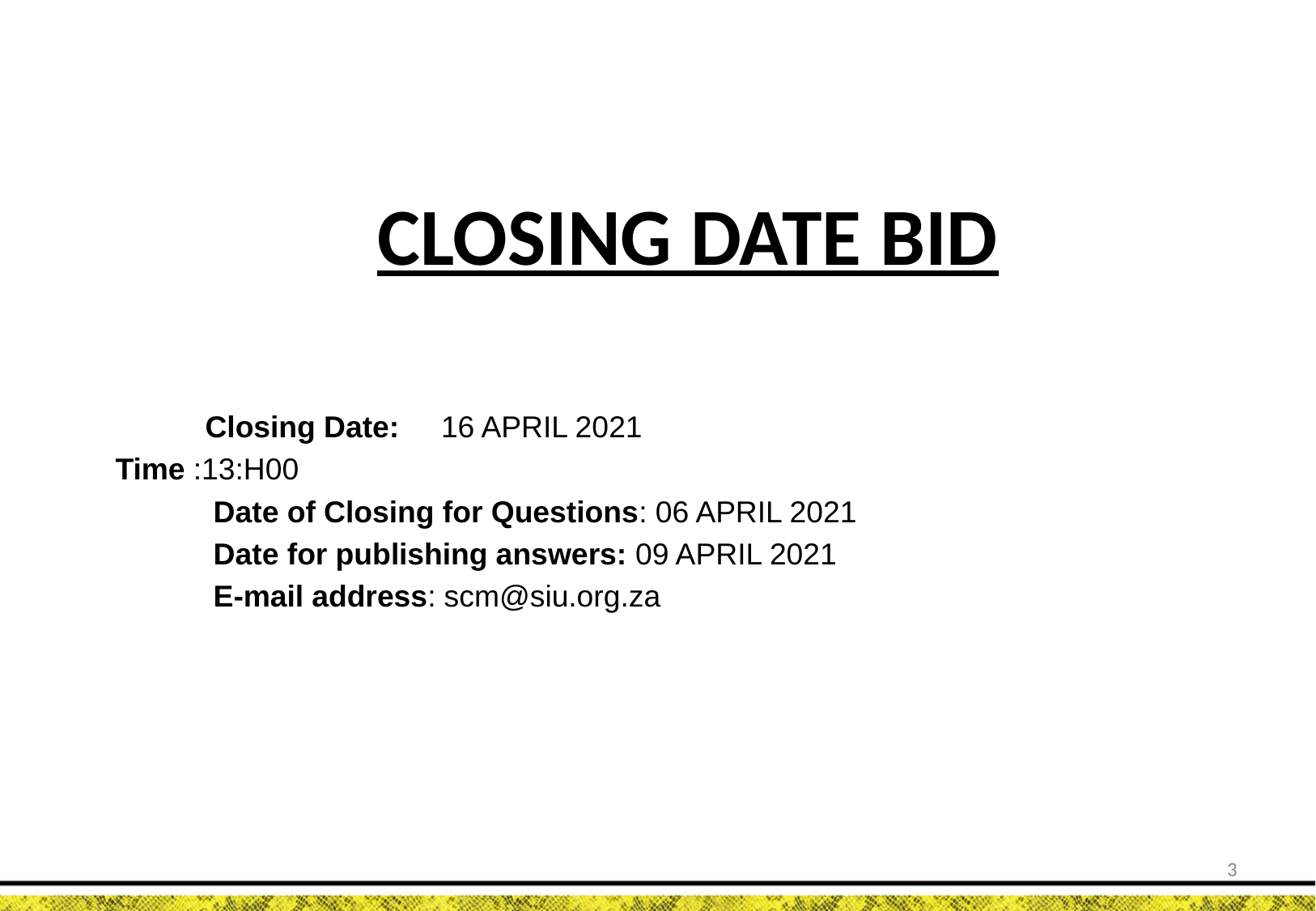

CLOSING DATE BID
                   Closing Date:     16 APRIL 2021
			Time :13:H00
                    Date of Closing for Questions: 06 APRIL 2021
                    Date for publishing answers: 09 APRIL 2021
                    E-mail address: scm@siu.org.za

3